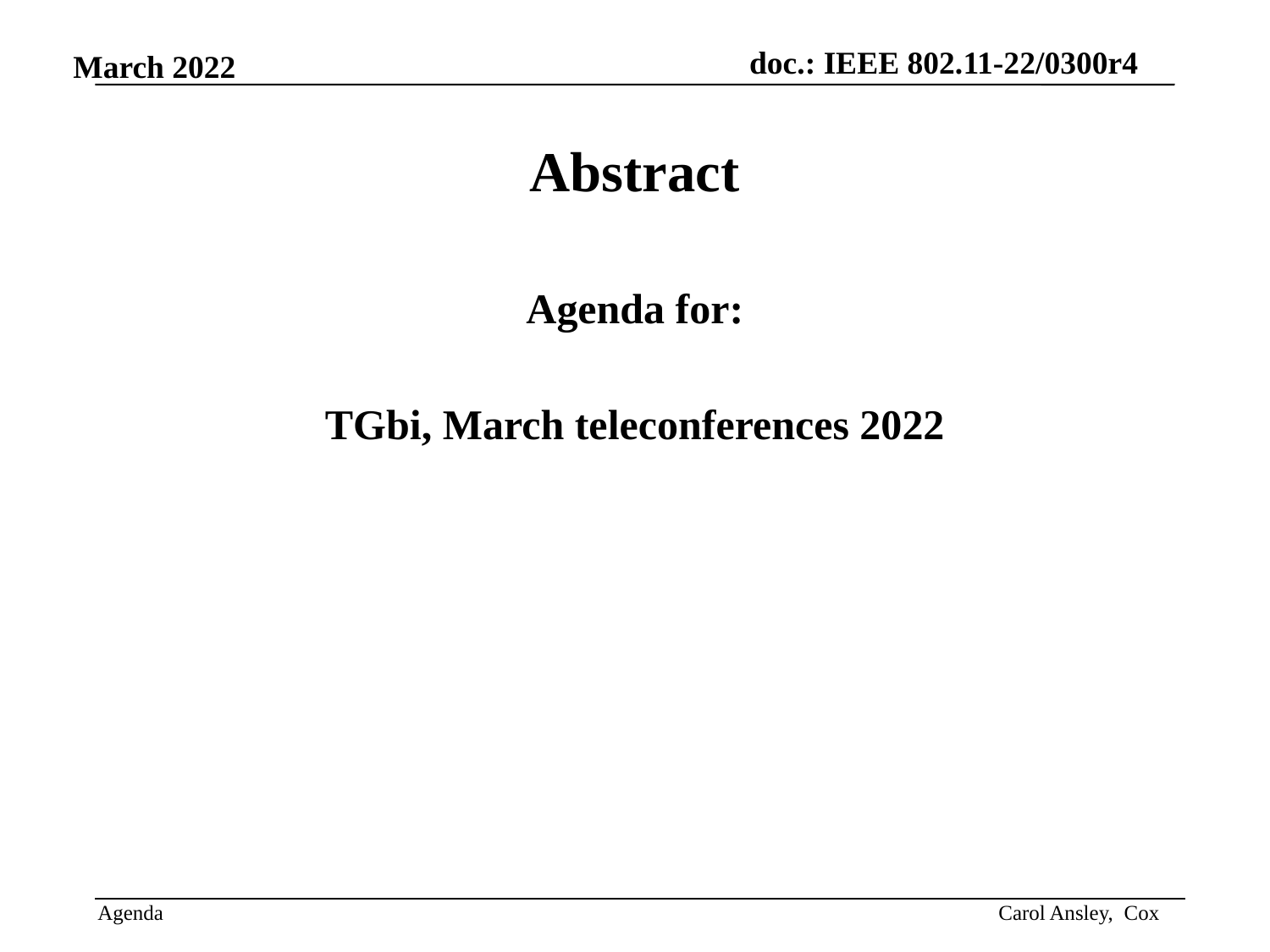

Abstract
Agenda for:

TGbi, March teleconferences 2022